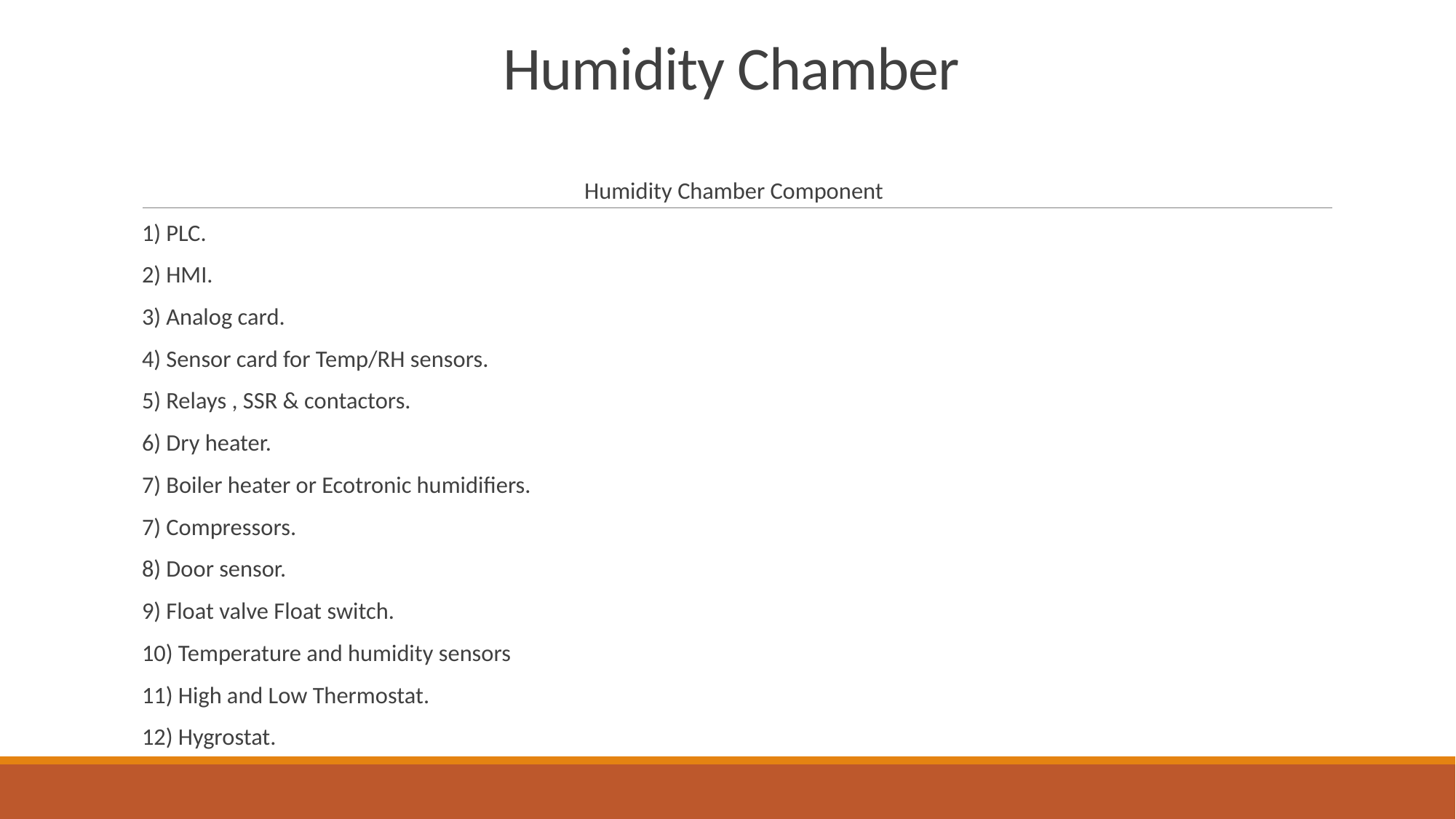

# Humidity Chamber

Humidity Chamber Component
1) PLC.
2) HMI.
3) Analog card.
4) Sensor card for Temp/RH sensors.
5) Relays , SSR & contactors.
6) Dry heater.
7) Boiler heater or Ecotronic humidifiers.
7) Compressors.
8) Door sensor.
9) Float valve Float switch.
10) Temperature and humidity sensors
11) High and Low Thermostat.
12) Hygrostat.